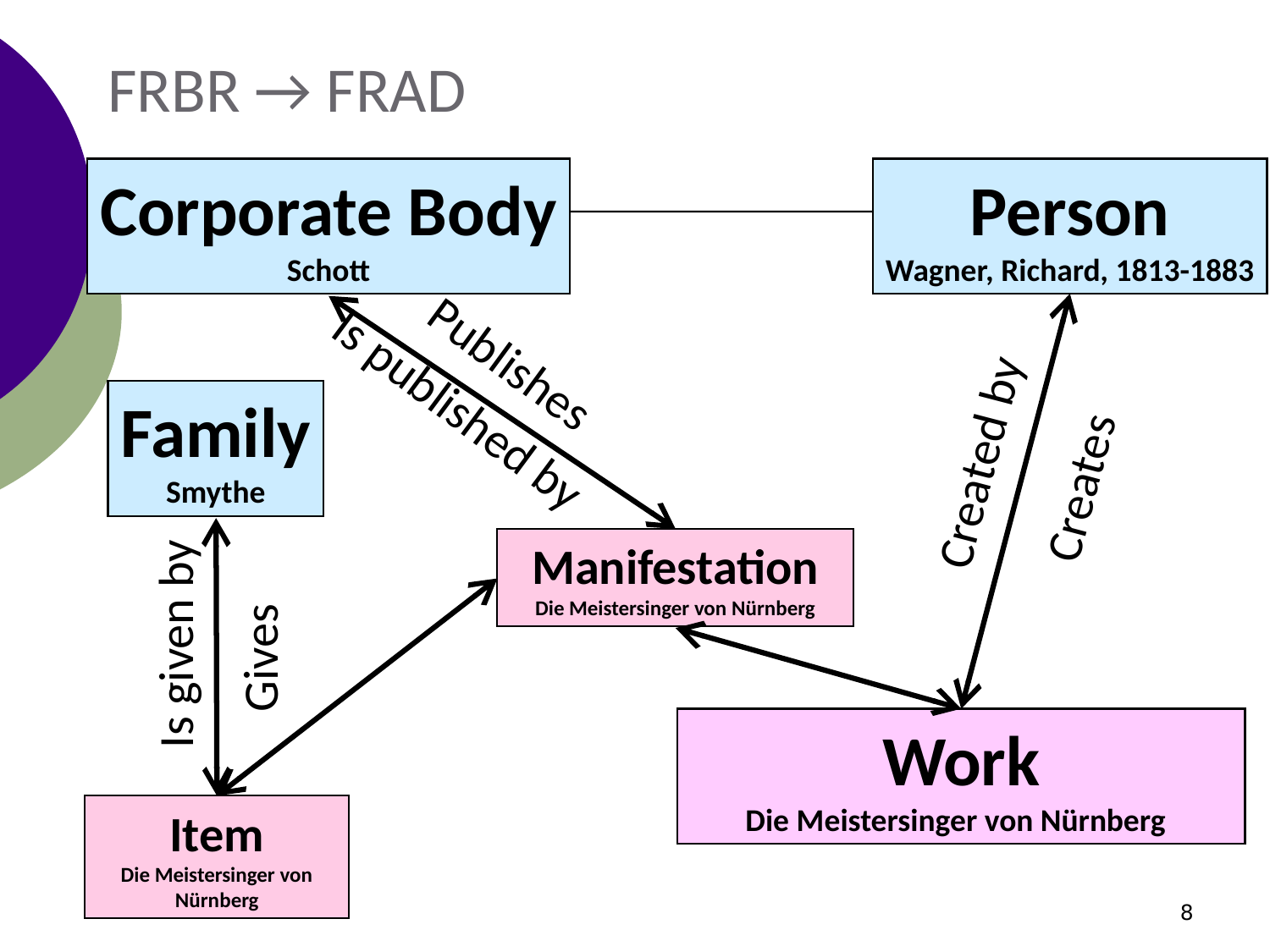

# FRBR → FRAD
Corporate Body
Schott
Person
Wagner, Richard, 1813-1883
Publishes
Is published by
Family
Smythe
Created by
Creates
Manifestation
Die Meistersinger von Nürnberg
Is given by
Gives
Work
Die Meistersinger von Nürnberg
Item
Die Meistersinger von Nürnberg
8
8